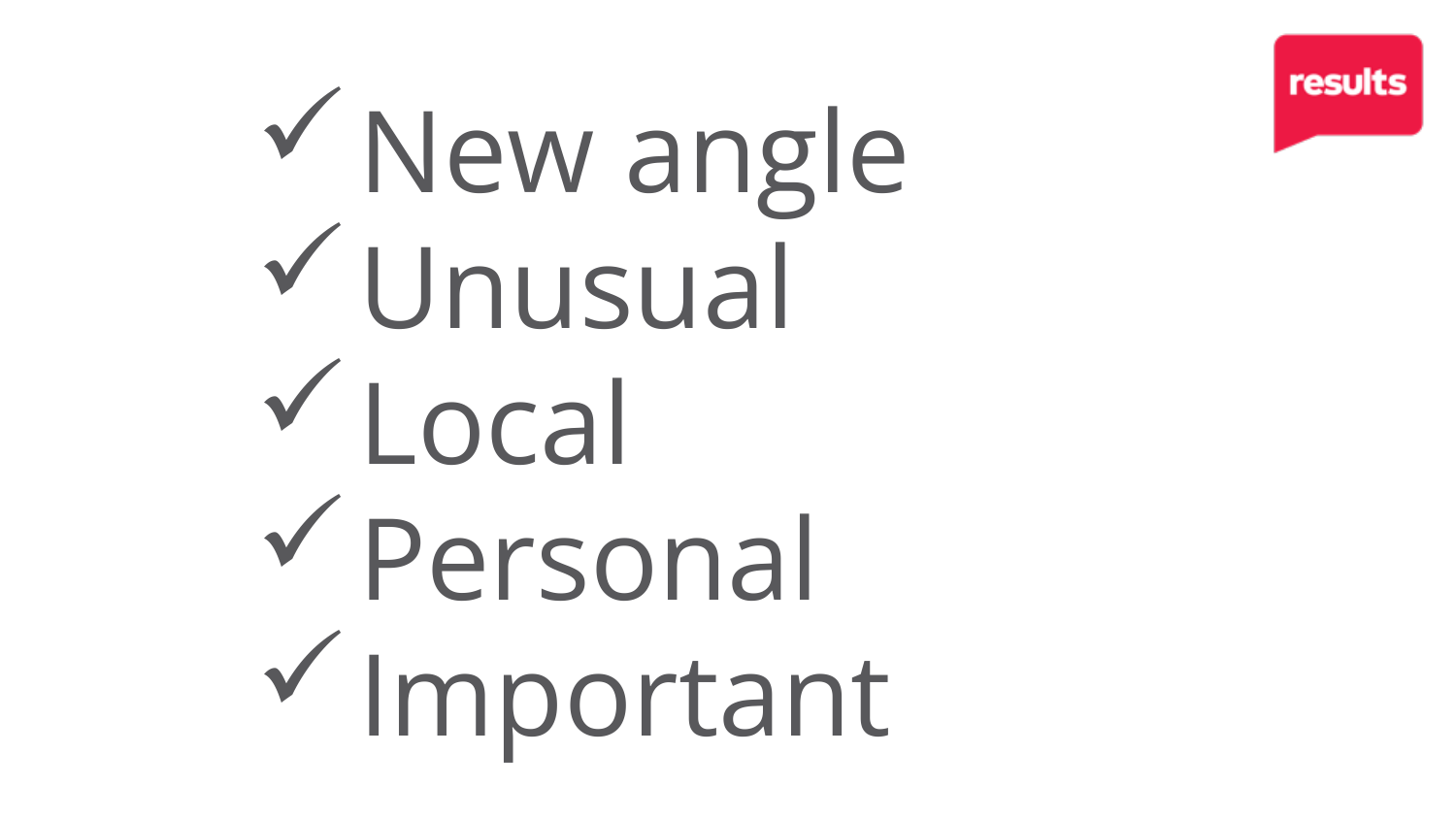

11
New angle
Unusual
Local
Personal
Important